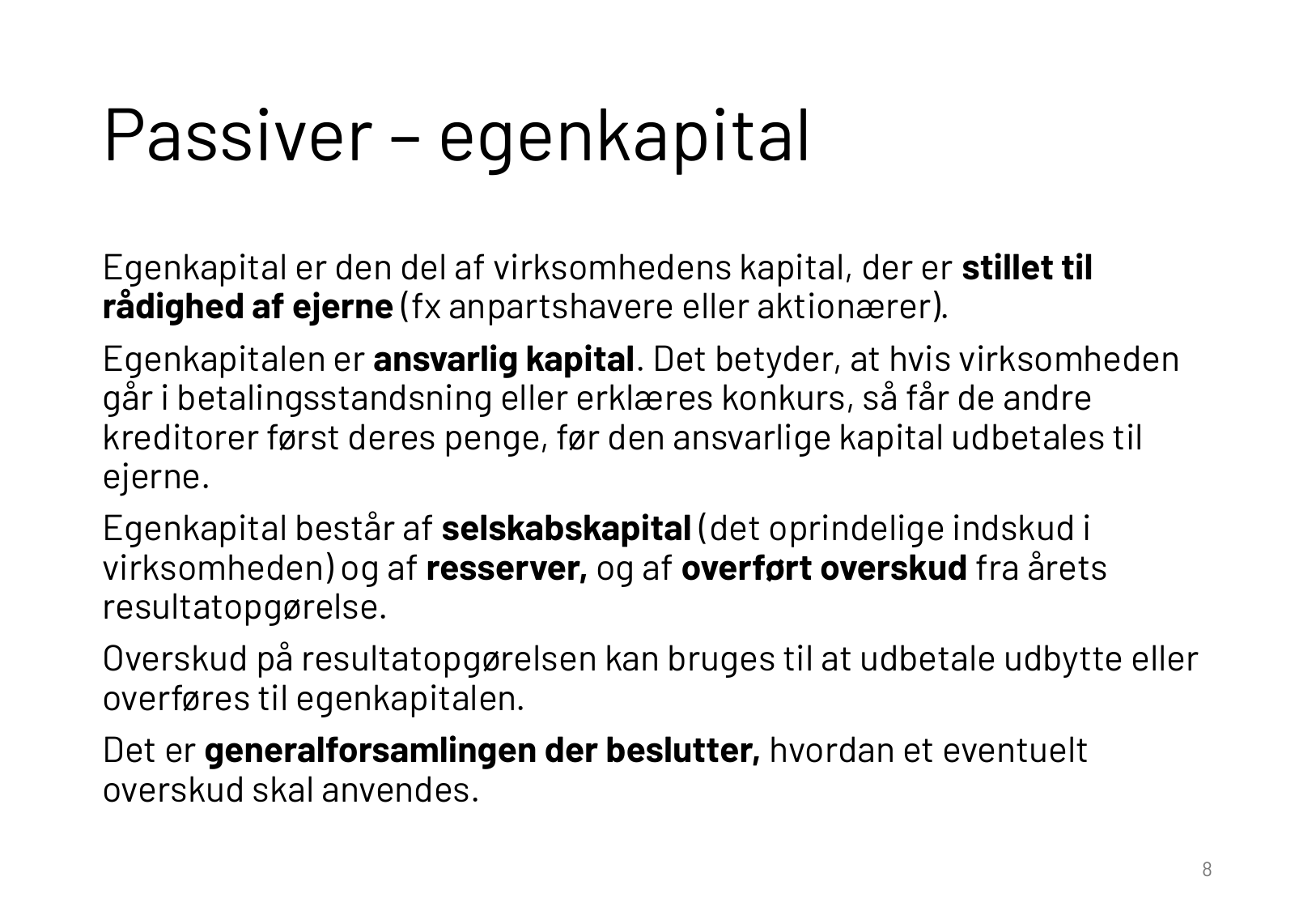

# Passiver – egenkapital
Egenkapital er den del af virksomhedens kapital, der er stillet til rådighed af ejerne (fx anpartshavere eller aktionærer).
Egenkapitalen er ansvarlig kapital. Det betyder, at hvis virksomheden går i betalingsstandsning eller erklæres konkurs, så får de andre kreditorer først deres penge, før den ansvarlige kapital udbetales til ejerne.
Egenkapital består af selskabskapital (det oprindelige indskud i virksomheden) og af resserver, og af overført overskud fra årets resultatopgørelse.
Overskud på resultatopgørelsen kan bruges til at udbetale udbytte eller overføres til egenkapitalen.
Det er generalforsamlingen der beslutter, hvordan et eventuelt overskud skal anvendes.
8